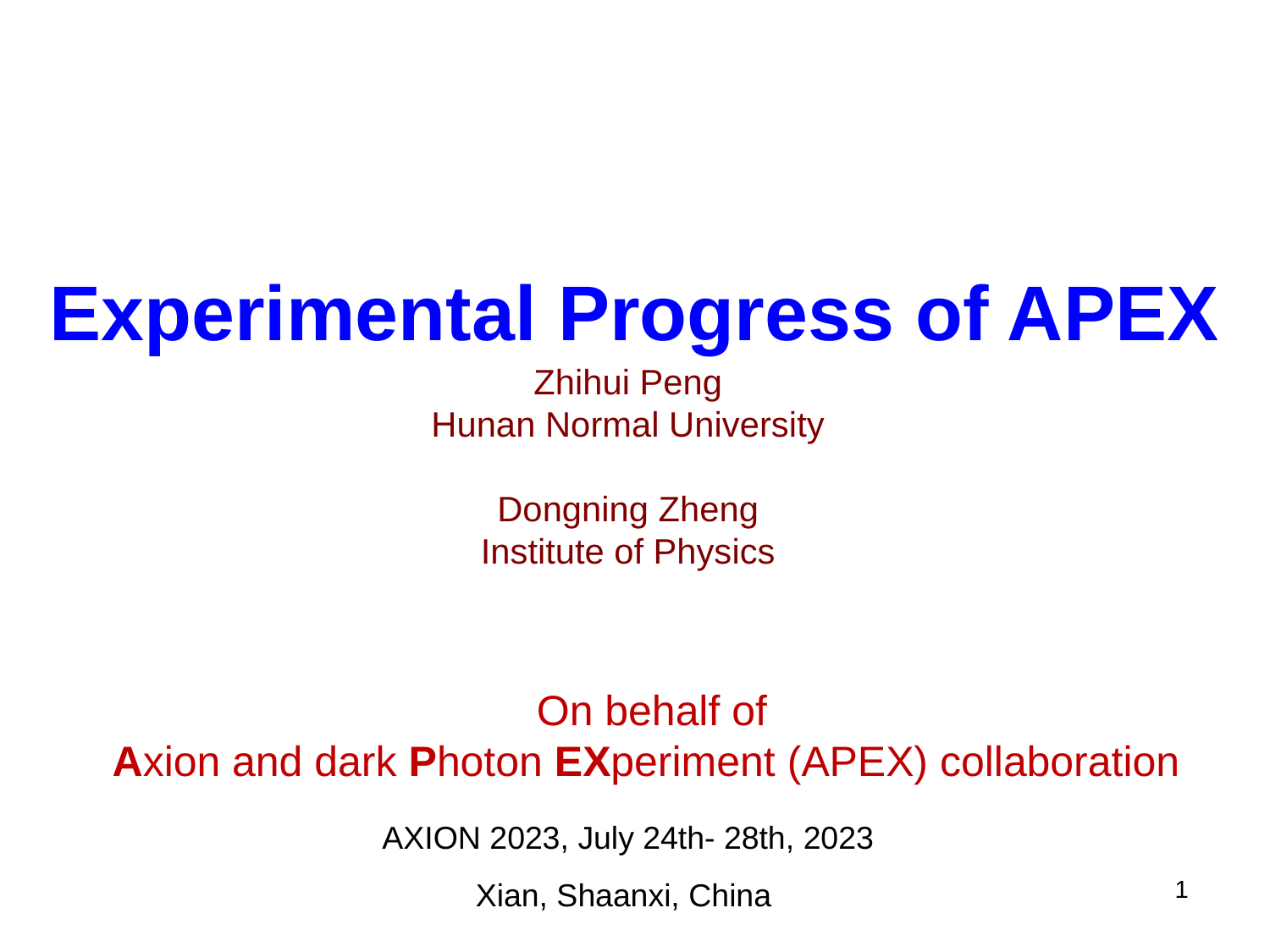

Experimental Progress of APEX
Zhihui Peng
Hunan Normal University

Dongning Zheng
Institute of Physics
On behalf of
Axion and dark Photon EXperiment (APEX) collaboration
AXION 2023, July 24th- 28th, 2023
Xian, Shaanxi, China
1